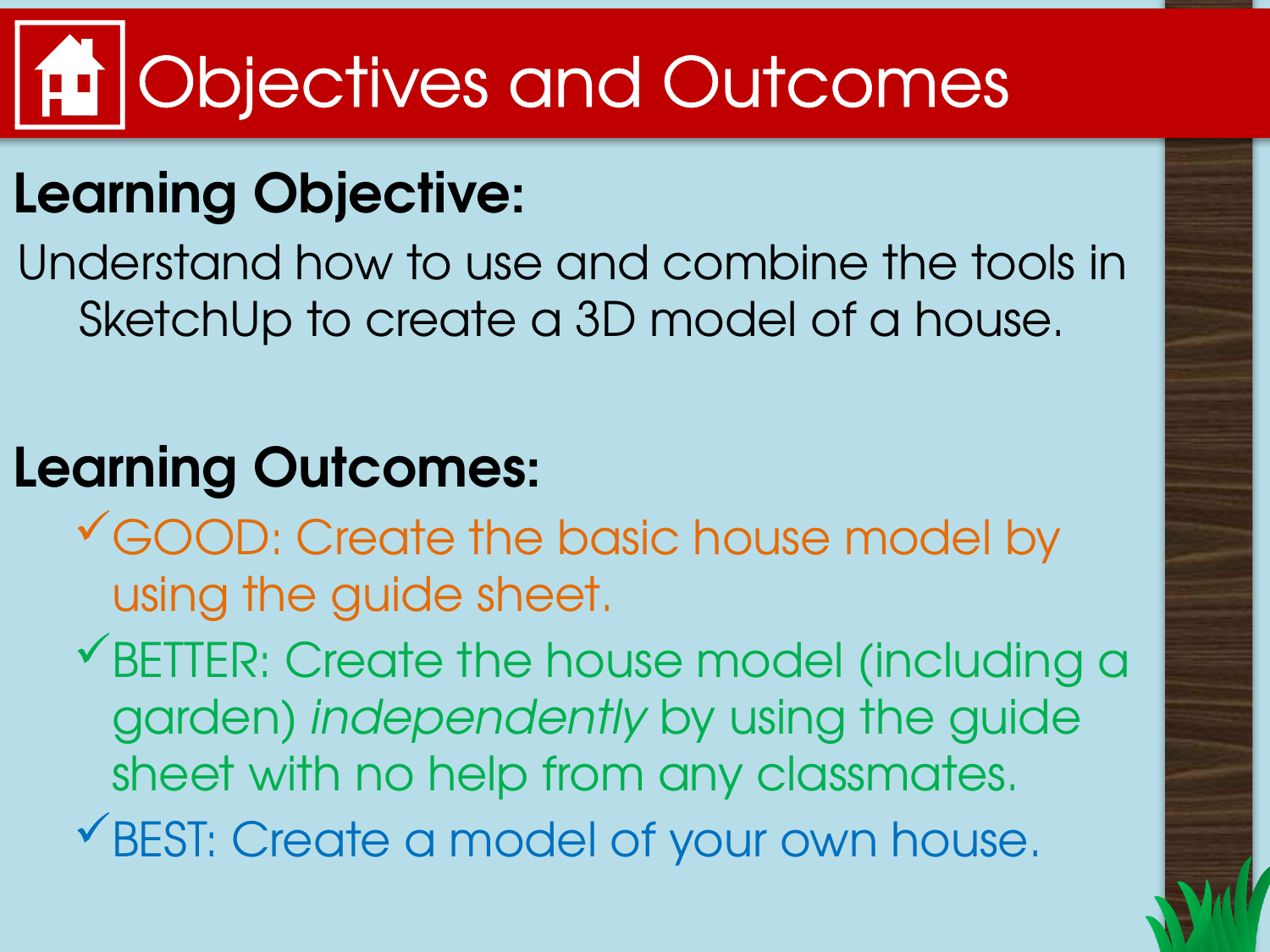

# Objectives and Outcomes
Learning Objective:
Understand how to use and combine the tools in SketchUp to create a 3D model of a house.

Learning Outcomes:
GOOD: Create the basic house model by using the guide sheet.
BETTER: Create the house model (including a garden) independently by using the guide sheet with no help from any classmates.
BEST: Create a model of your own house.